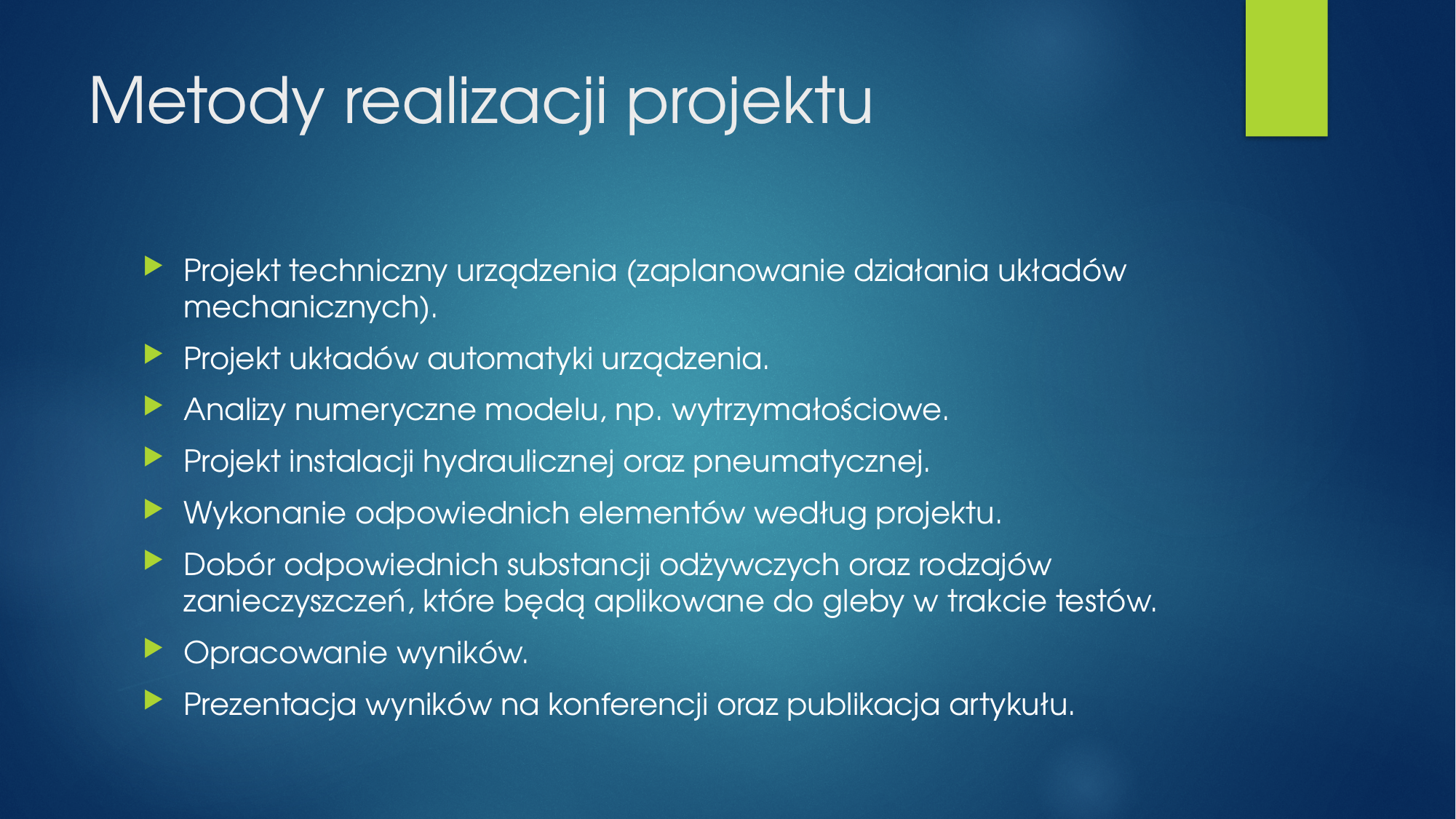

# Metody realizacji projektu
Projekt techniczny urządzenia (zaplanowanie działania układów mechanicznych).
Projekt układów automatyki urządzenia.
Analizy numeryczne modelu, np. wytrzymałościowe.
Projekt instalacji hydraulicznej oraz pneumatycznej.
Wykonanie odpowiednich elementów według projektu.
Dobór odpowiednich substancji odżywczych oraz rodzajów zanieczyszczeń, które będą aplikowane do gleby w trakcie testów.
Opracowanie wyników.
Prezentacja wyników na konferencji oraz publikacja artykułu.